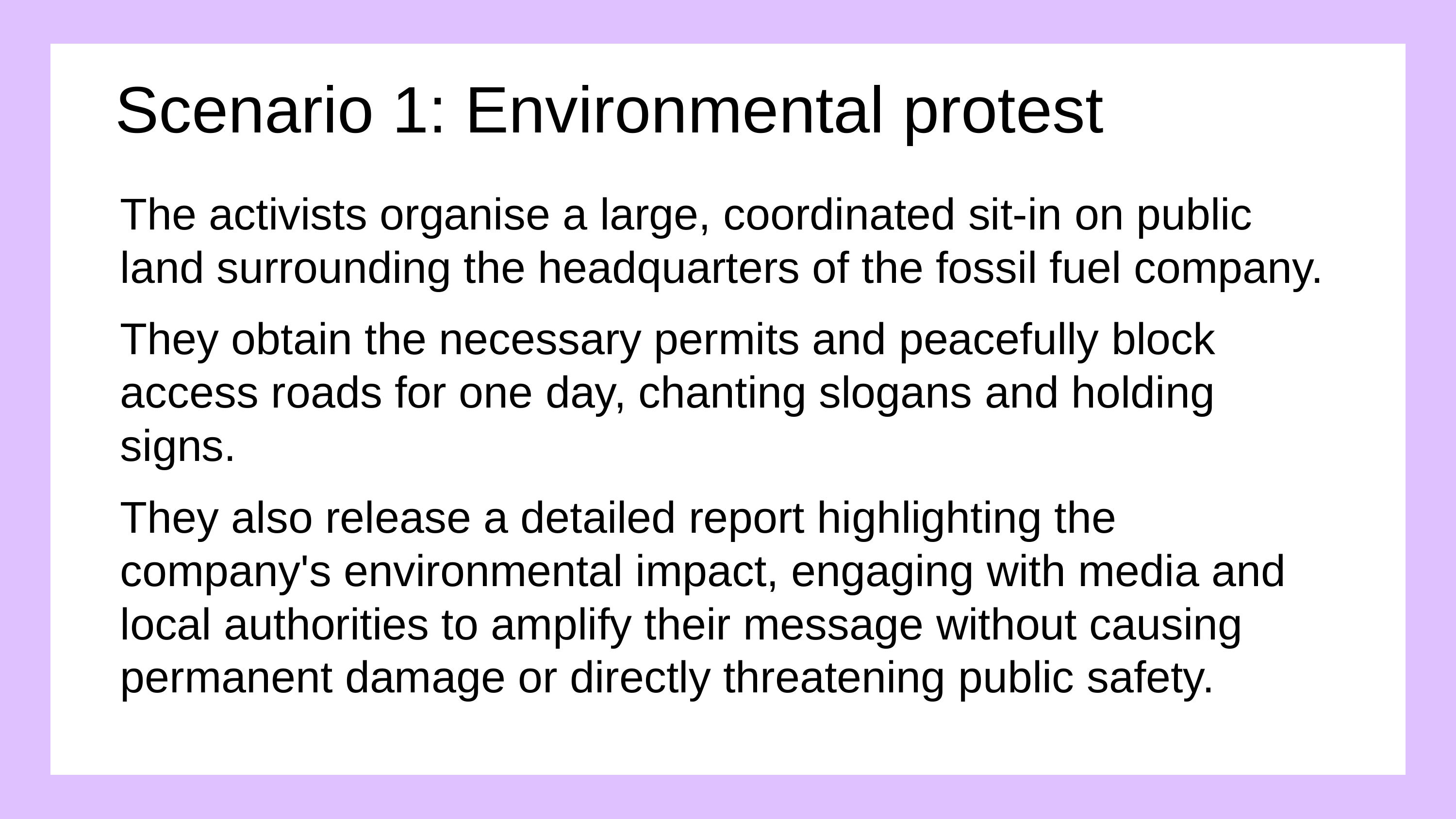

Scenario 1: Environmental protest

The activists organise a large, coordinated sit-in on public land surrounding the headquarters of the fossil fuel company.
They obtain the necessary permits and peacefully block access roads for one day, chanting slogans and holding signs.
They also release a detailed report highlighting the company's environmental impact, engaging with media and local authorities to amplify their message without causing permanent damage or directly threatening public safety.